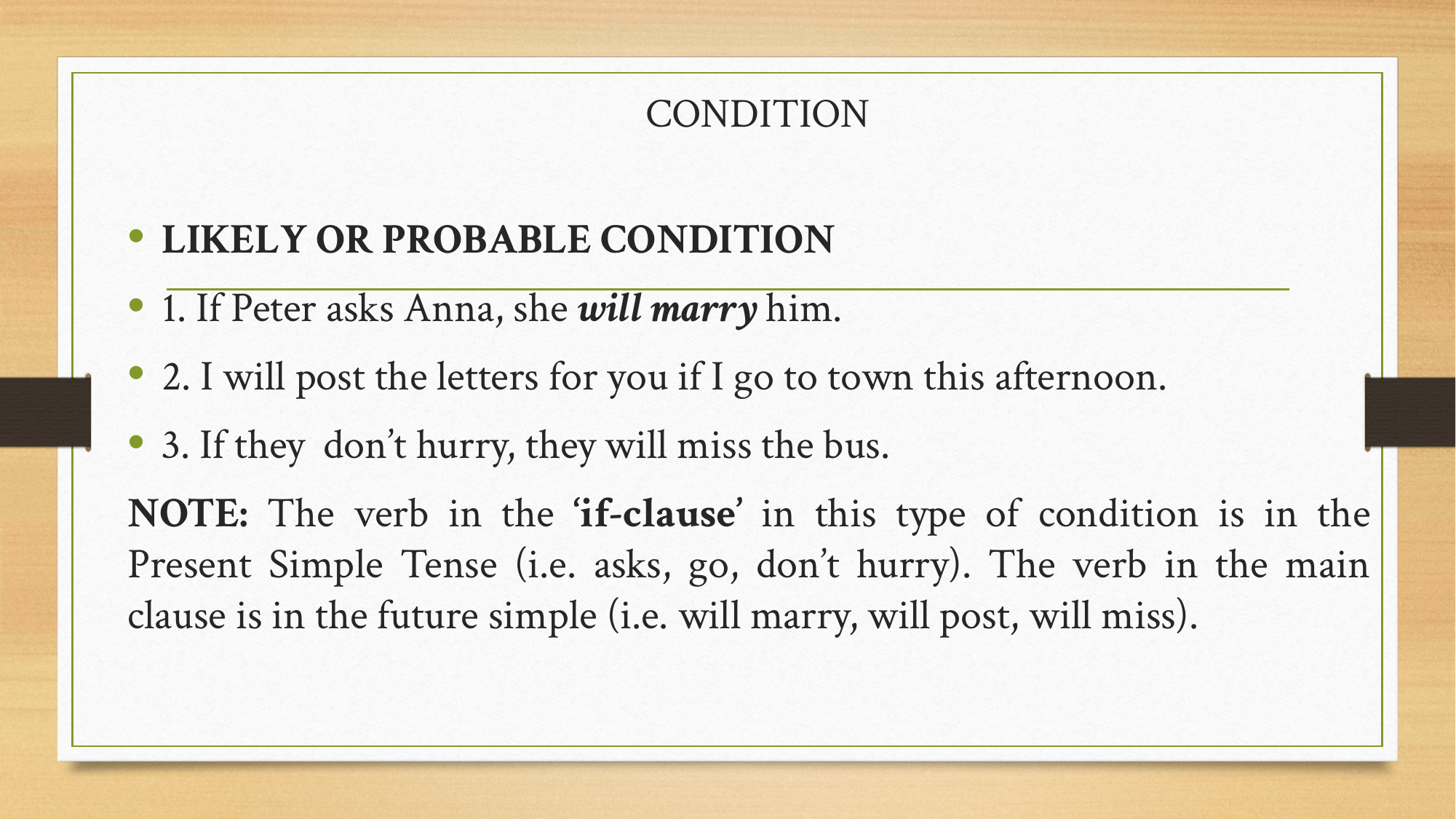

# CONDITION
LIKELY OR PROBABLE CONDITION
1. If Peter asks Anna, she will marry him.
2. I will post the letters for you if I go to town this afternoon.
3. If they  don’t hurry, they will miss the bus.
NOTE: The verb in the ‘if-clause’ in this type of condition is in the Present Simple Tense (i.e. asks, go, don’t hurry). The verb in the main clause is in the future simple (i.e. will marry, will post, will miss).